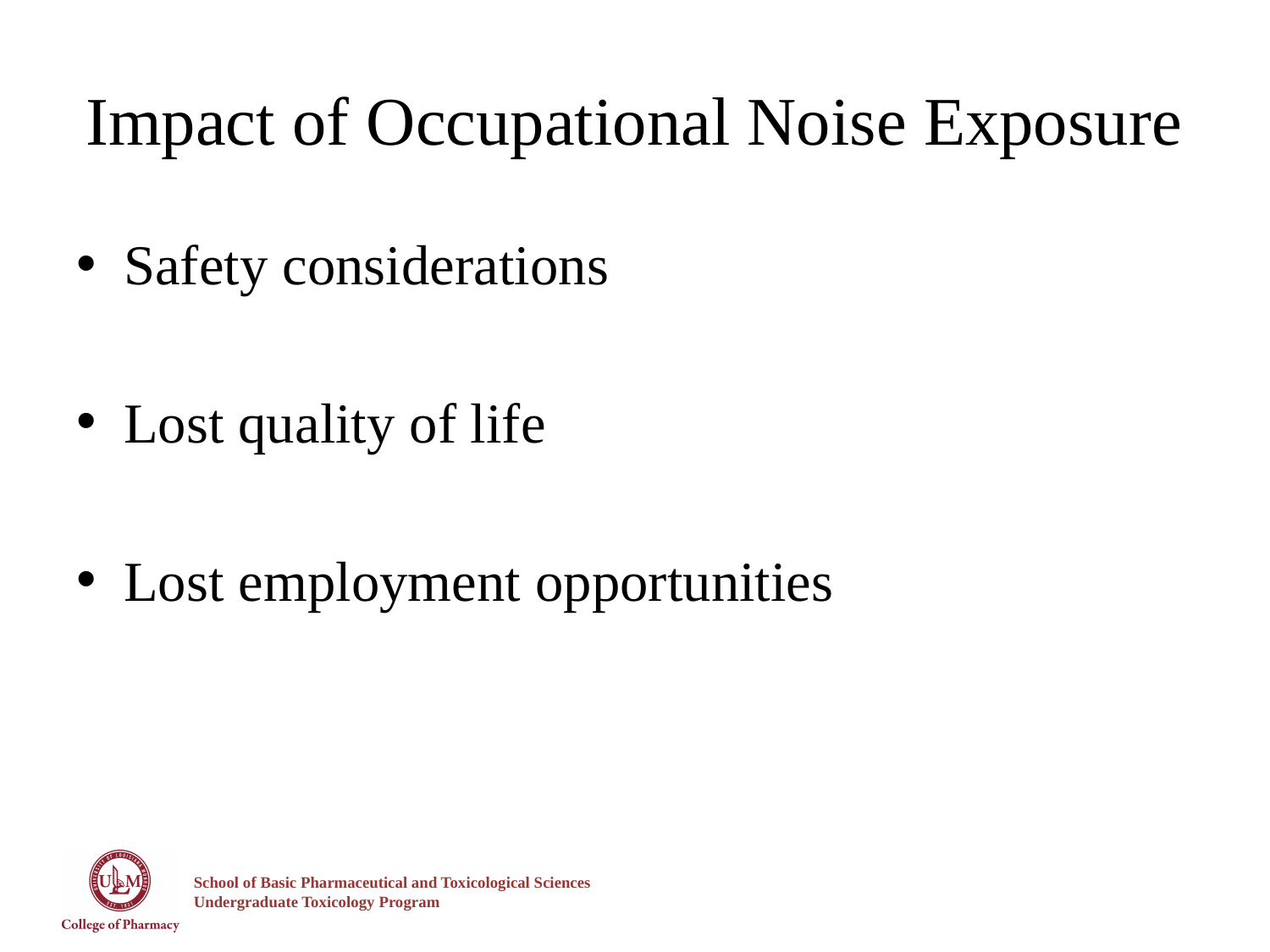

# Impact of Occupational Noise Exposure
Safety considerations

Lost quality of life

Lost employment opportunities